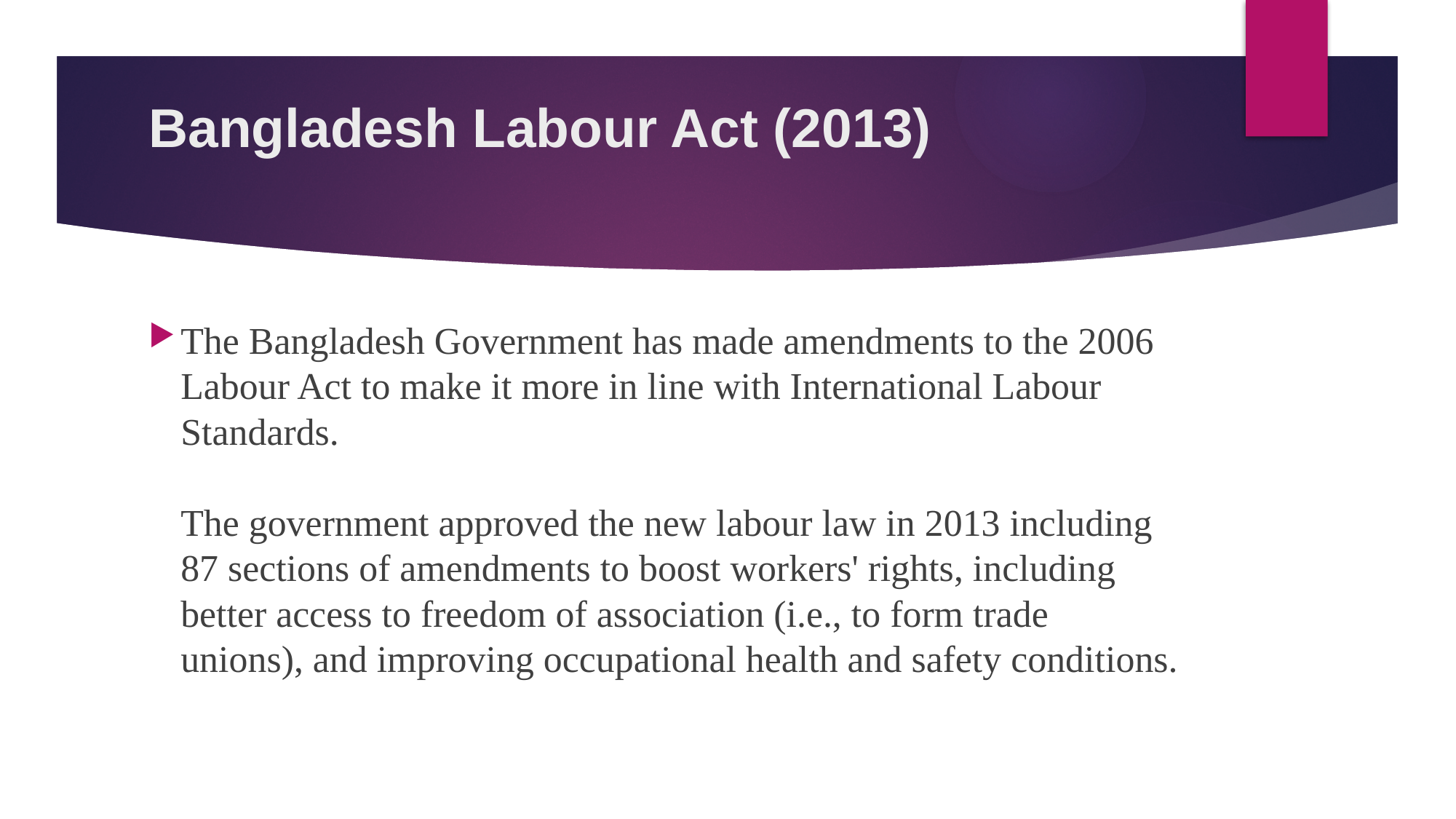

# Bangladesh Labour Act (2013)
The Bangladesh Government has made amendments to the 2006 Labour Act to make it more in line with International Labour Standards.
The government approved the new labour law in 2013 including 87 sections of amendments to boost workers' rights, including better access to freedom of association (i.e., to form trade unions), and improving occupational health and safety conditions.